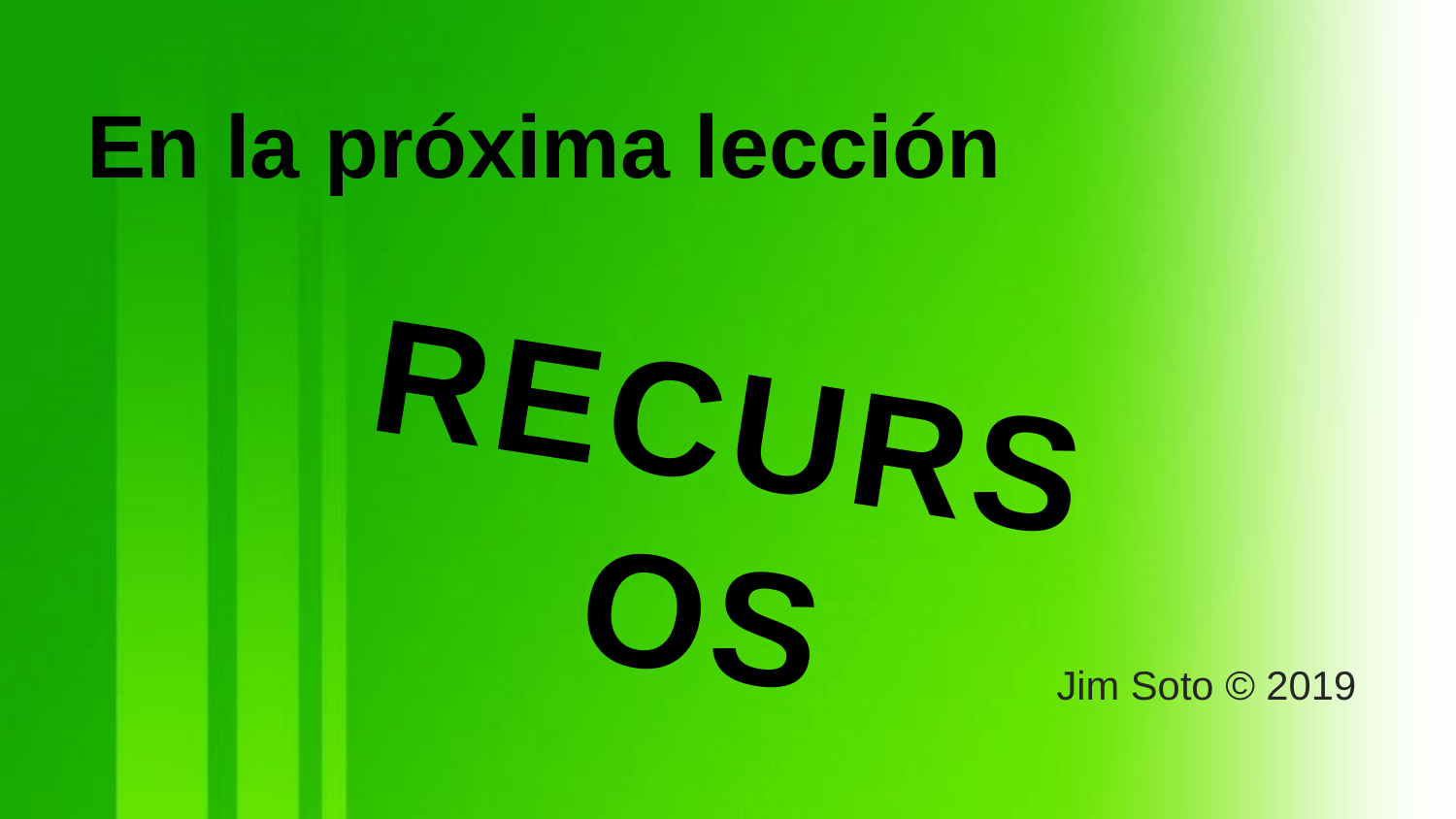

En la próxima lección
RECURSOS
Jim Soto © 2019